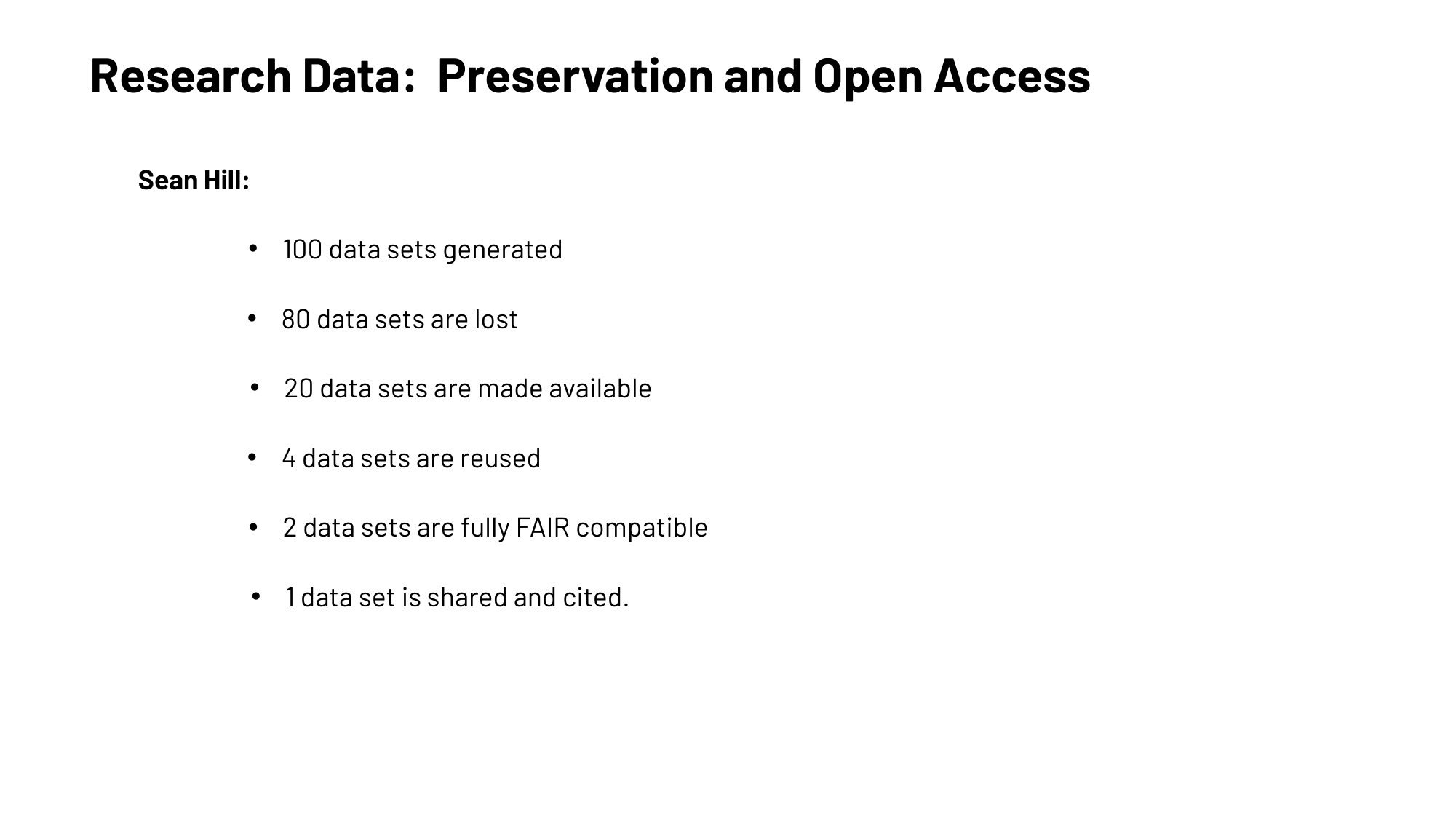

Research Data:  Preservation and Open Access
Sean Hill:
100 data sets generated
80 data sets are lost
20 data sets are made available
4 data sets are reused
2 data sets are fully FAIR compatible
1 data set is shared and cited.